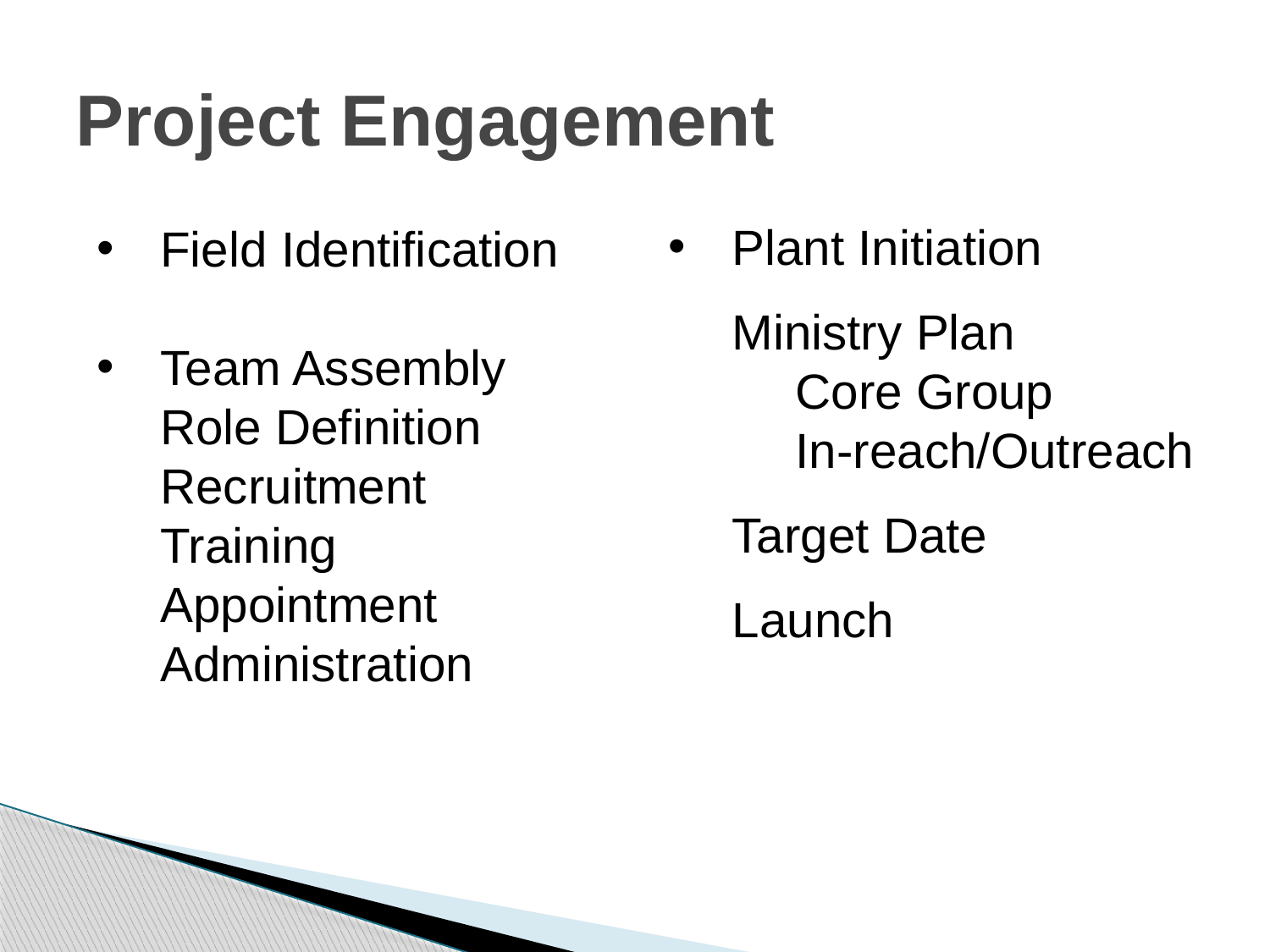

# Project Engagement
Plant Initiation

Ministry Plan
Core Group
In-reach/Outreach

Target Date

Launch
Field Identification

Team Assembly
Role Definition
Recruitment
Training
Appointment
Administration